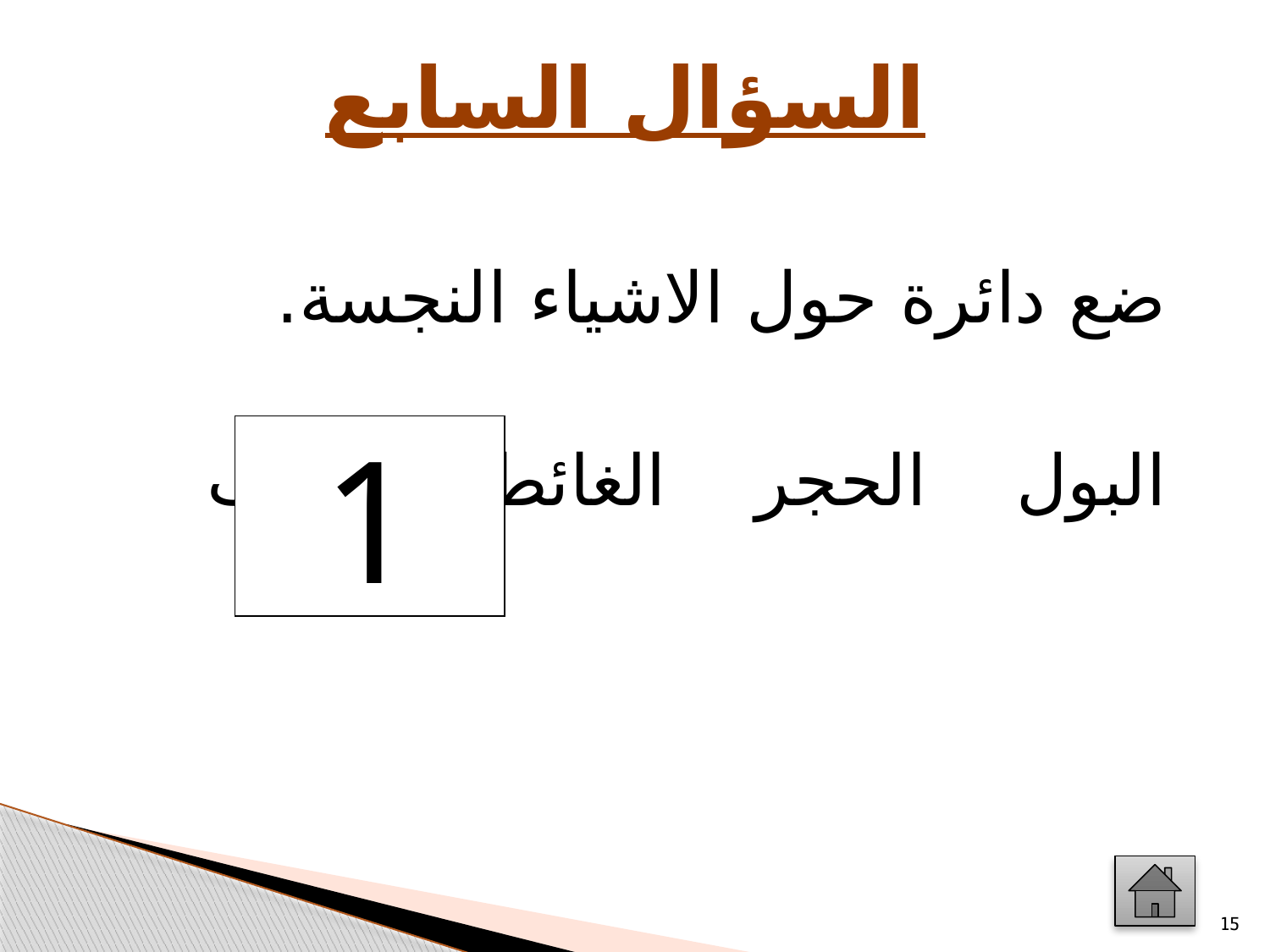

السؤال السابع
ضع دائرة حول الاشياء النجسة.

البول    الحجر    الغائط    التراب
20
19
18
17
16
15
14
13
12
11
10
9
8
7
6
5
4
3
2
1

15